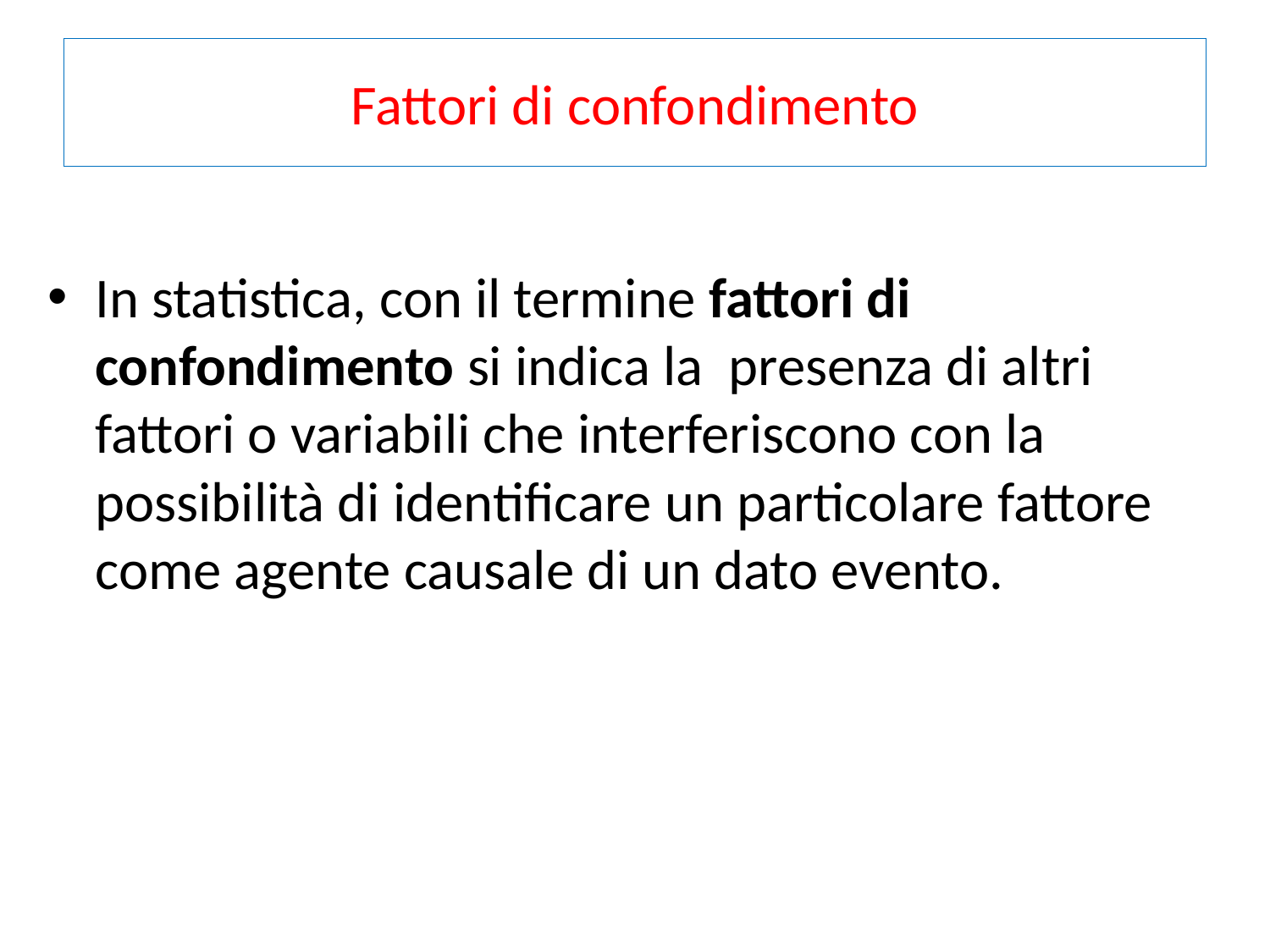

# Fattori di confondimento

In statistica, con il termine fattori di confondimento si indica la  presenza di altri fattori o variabili che interferiscono con la possibilità di identificare un particolare fattore come agente causale di un dato evento.